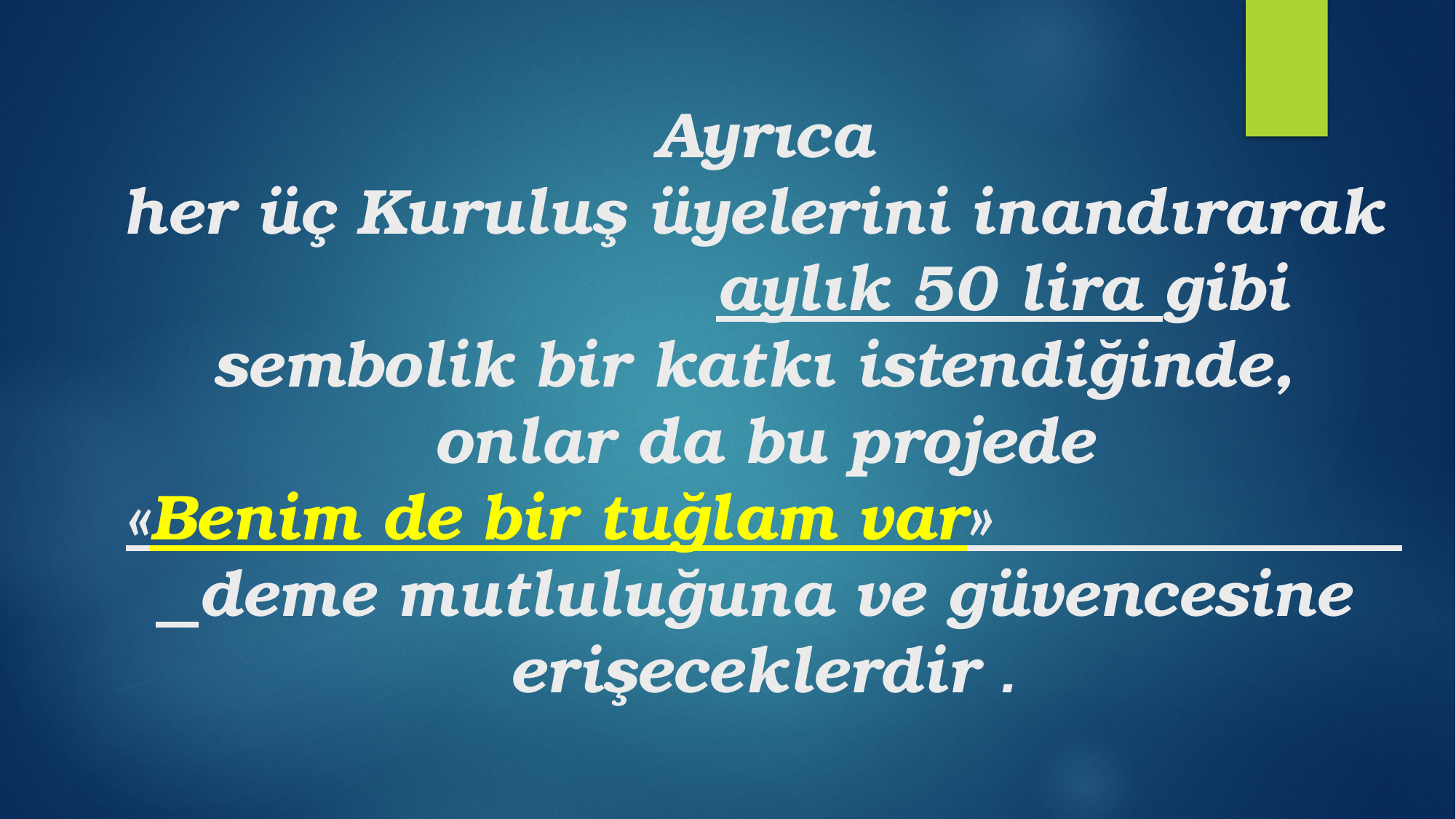

# Ayrıca her üç Kuruluş üyelerini inandırarak                        aylık 50 lira gibi sembolik bir katkı istendiğinde, onlar da bu projede «Benim de bir tuğlam var»                      deme mutluluğuna ve güvencesine  erişeceklerdir .